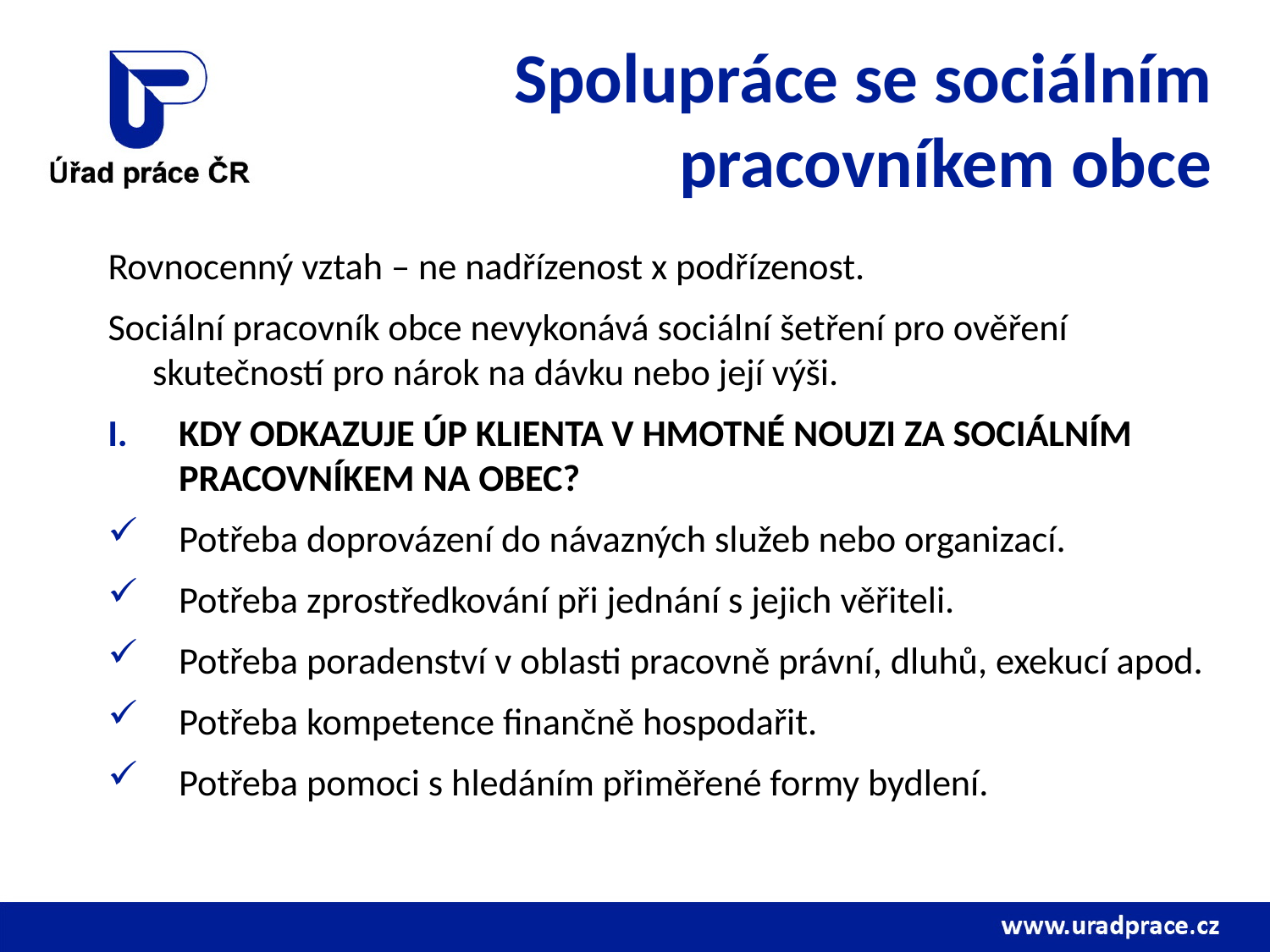

# Spolupráce se sociálním pracovníkem obce
Rovnocenný vztah – ne nadřízenost x podřízenost.
Sociální pracovník obce nevykonává sociální šetření pro ověření skutečností pro nárok na dávku nebo její výši.
KDY ODKAZUJE ÚP KLIENTA V HMOTNÉ NOUZI ZA SOCIÁLNÍM PRACOVNÍKEM NA OBEC?
Potřeba doprovázení do návazných služeb nebo organizací.
Potřeba zprostředkování při jednání s jejich věřiteli.
Potřeba poradenství v oblasti pracovně právní, dluhů, exekucí apod.
Potřeba kompetence finančně hospodařit.
Potřeba pomoci s hledáním přiměřené formy bydlení.